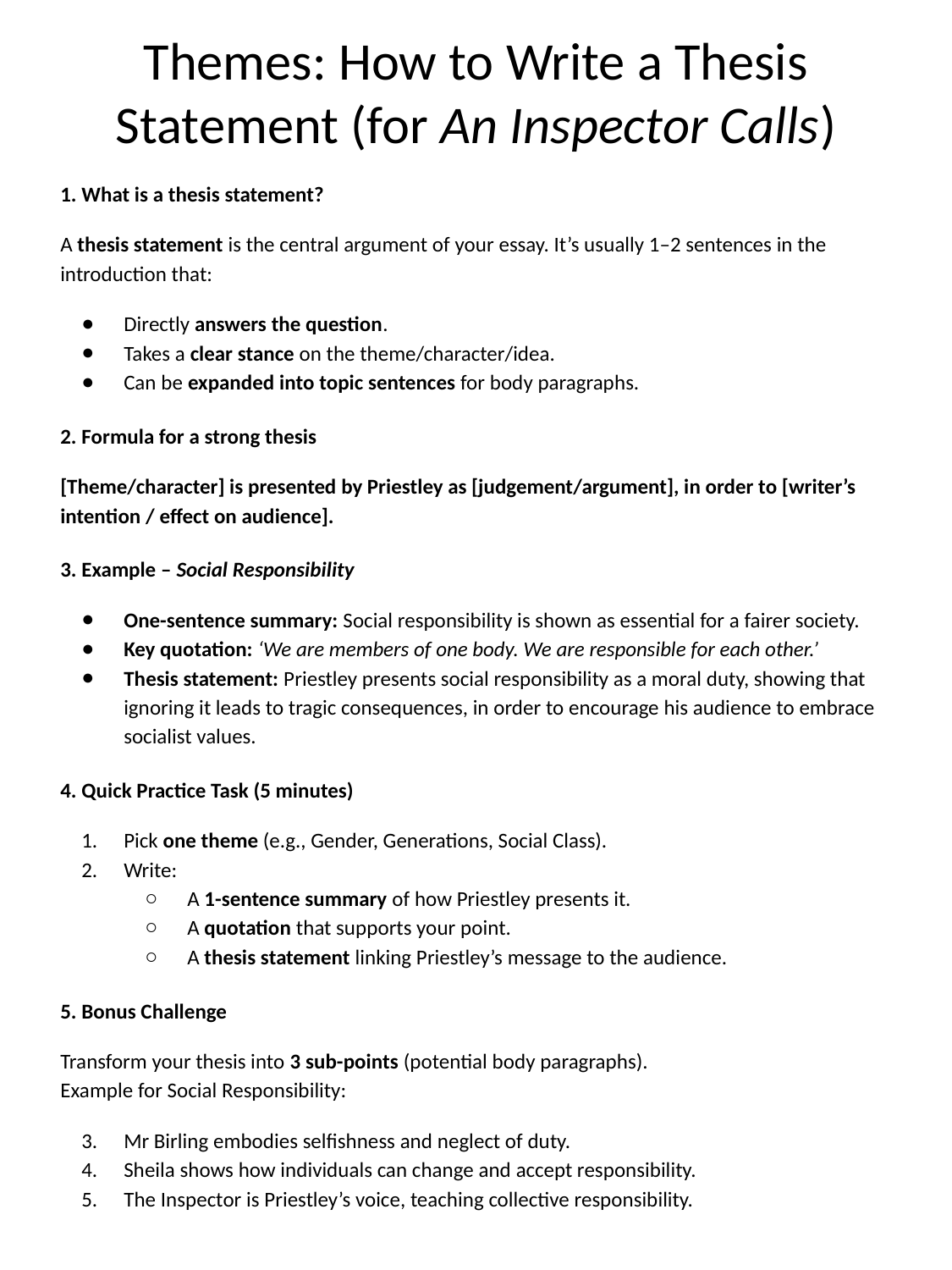

# Themes: How to Write a Thesis Statement (for An Inspector Calls)
1. What is a thesis statement?
A thesis statement is the central argument of your essay. It’s usually 1–2 sentences in the introduction that:
Directly answers the question.
Takes a clear stance on the theme/character/idea.
Can be expanded into topic sentences for body paragraphs.
2. Formula for a strong thesis
[Theme/character] is presented by Priestley as [judgement/argument], in order to [writer’s intention / effect on audience].
3. Example – Social Responsibility
One-sentence summary: Social responsibility is shown as essential for a fairer society.
Key quotation: ‘We are members of one body. We are responsible for each other.’
Thesis statement: Priestley presents social responsibility as a moral duty, showing that ignoring it leads to tragic consequences, in order to encourage his audience to embrace socialist values.
4. Quick Practice Task (5 minutes)
Pick one theme (e.g., Gender, Generations, Social Class).
Write:
A 1-sentence summary of how Priestley presents it.
A quotation that supports your point.
A thesis statement linking Priestley’s message to the audience.
5. Bonus Challenge
Transform your thesis into 3 sub-points (potential body paragraphs).
Example for Social Responsibility:
Mr Birling embodies selfishness and neglect of duty.
Sheila shows how individuals can change and accept responsibility.
The Inspector is Priestley’s voice, teaching collective responsibility.